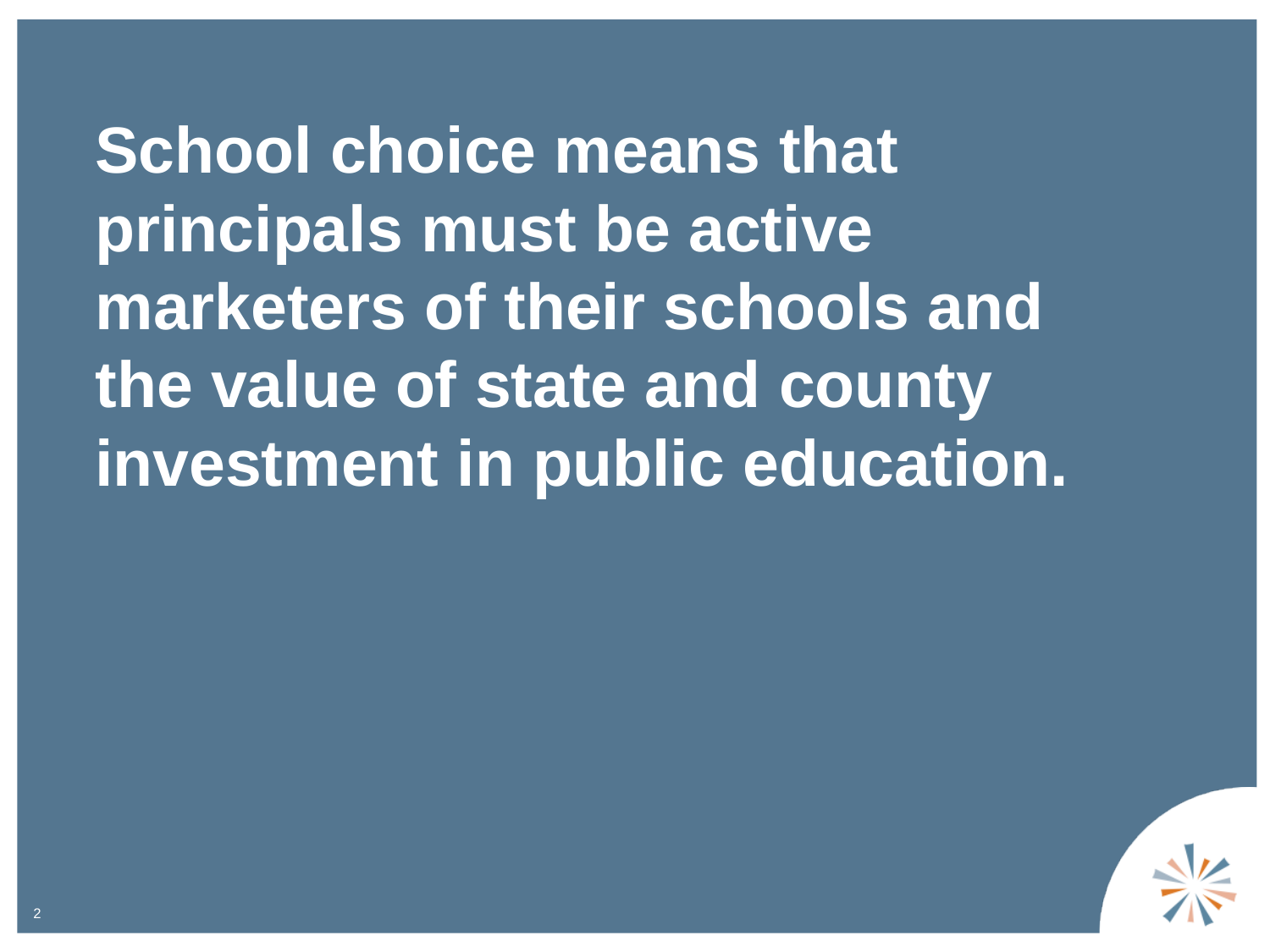

School choice means that principals must be active marketers of their schools and the value of state and county investment in public education.